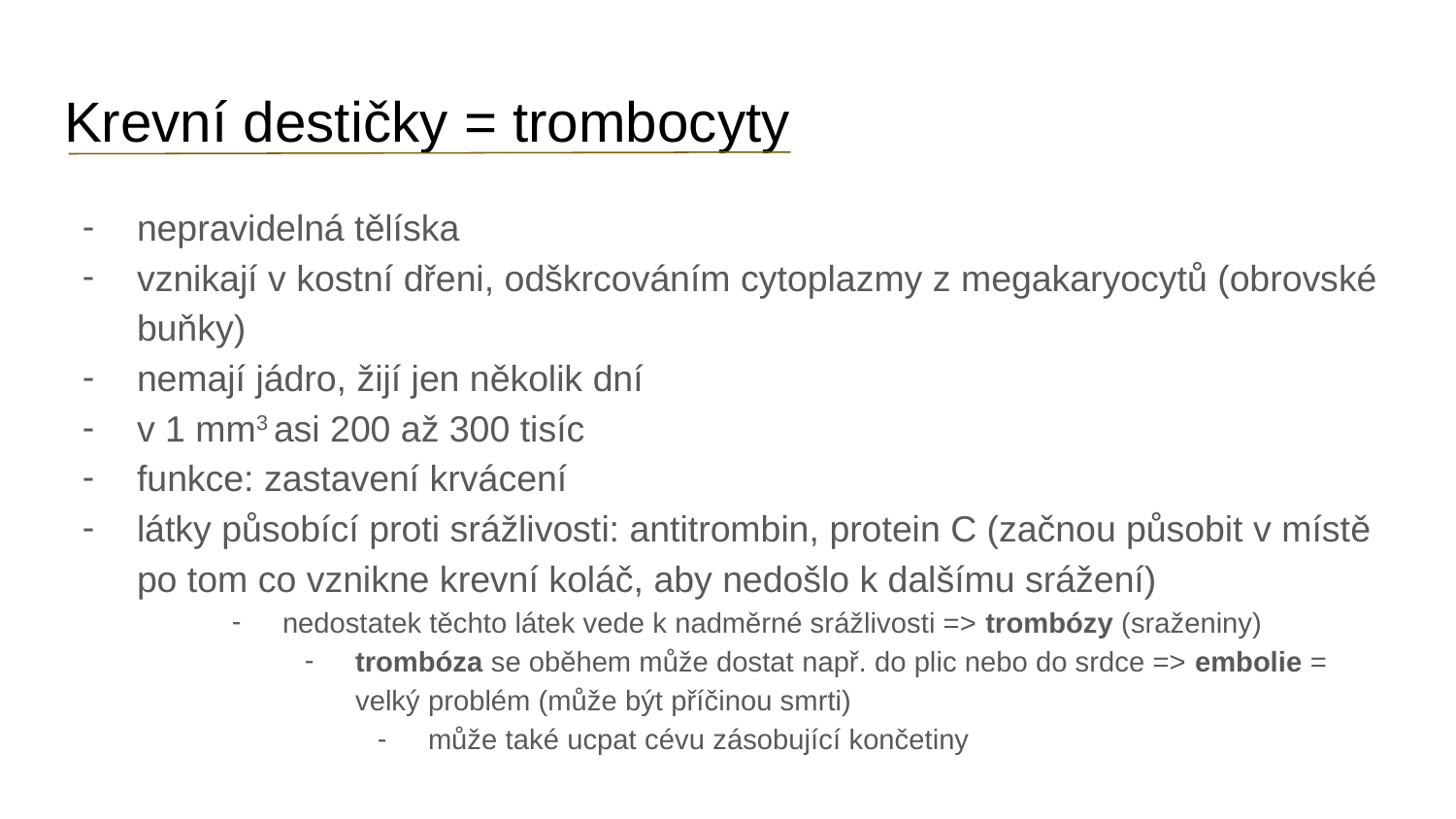

# Krevní destičky = trombocyty
nepravidelná tělíska
vznikají v kostní dřeni, odškrcováním cytoplazmy z megakaryocytů (obrovské buňky)
nemají jádro, žijí jen několik dní
v 1 mm3 asi 200 až 300 tisíc
funkce: zastavení krvácení
látky působící proti srážlivosti: antitrombin, protein C (začnou působit v místě po tom co vznikne krevní koláč, aby nedošlo k dalšímu srážení)
nedostatek těchto látek vede k nadměrné srážlivosti => trombózy (sraženiny)
trombóza se oběhem může dostat např. do plic nebo do srdce => embolie = velký problém (může být příčinou smrti)
může také ucpat cévu zásobující končetiny